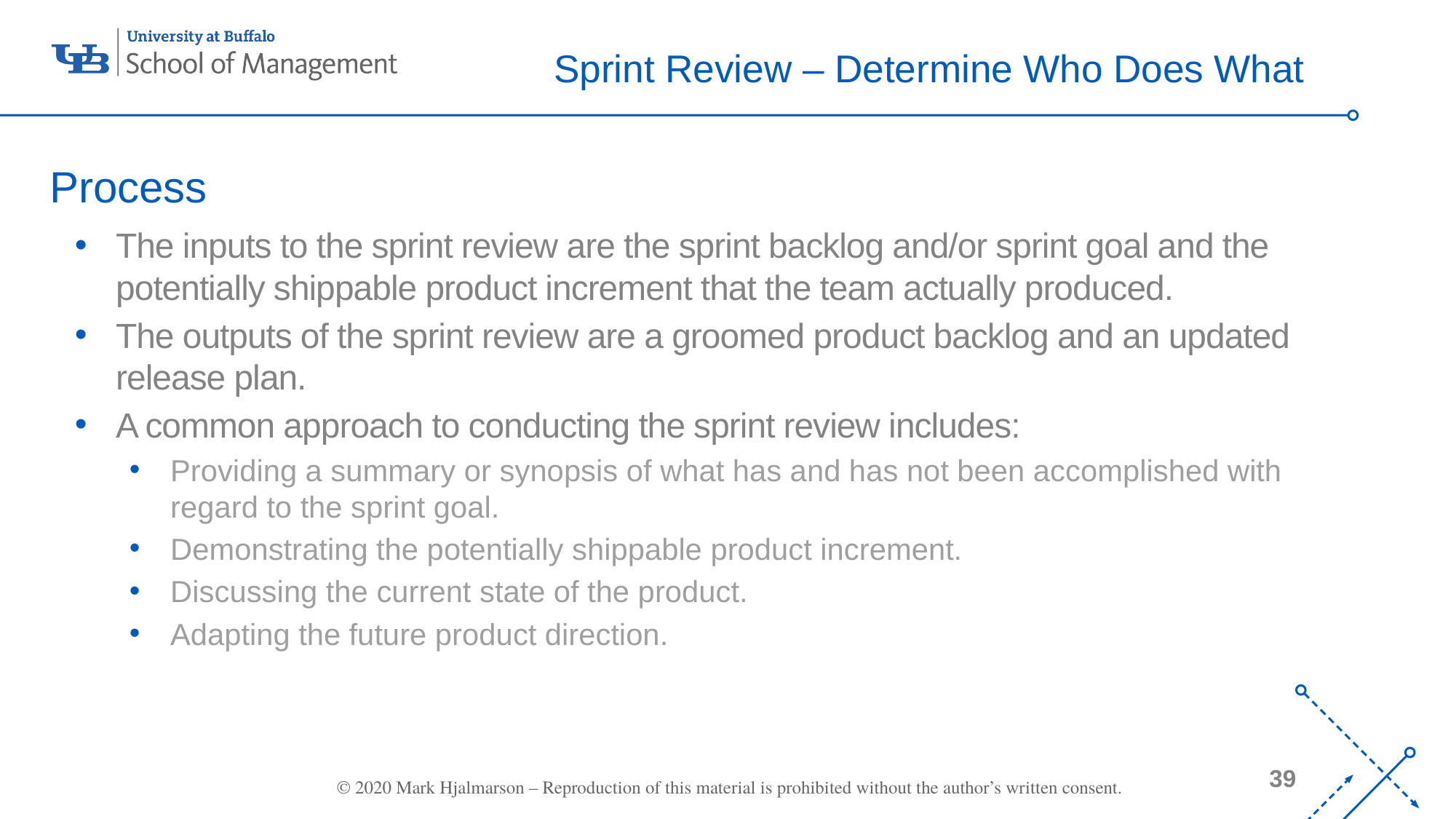

# Sprint Review – Determine Who Does What
Process
The inputs to the sprint review are the sprint backlog and/or sprint goal and the potentially shippable product increment that the team actually produced.
The outputs of the sprint review are a groomed product backlog and an updated release plan.
A common approach to conducting the sprint review includes:
Providing a summary or synopsis of what has and has not been accomplished with regard to the sprint goal.
Demonstrating the potentially shippable product increment.
Discussing the current state of the product.
Adapting the future product direction.